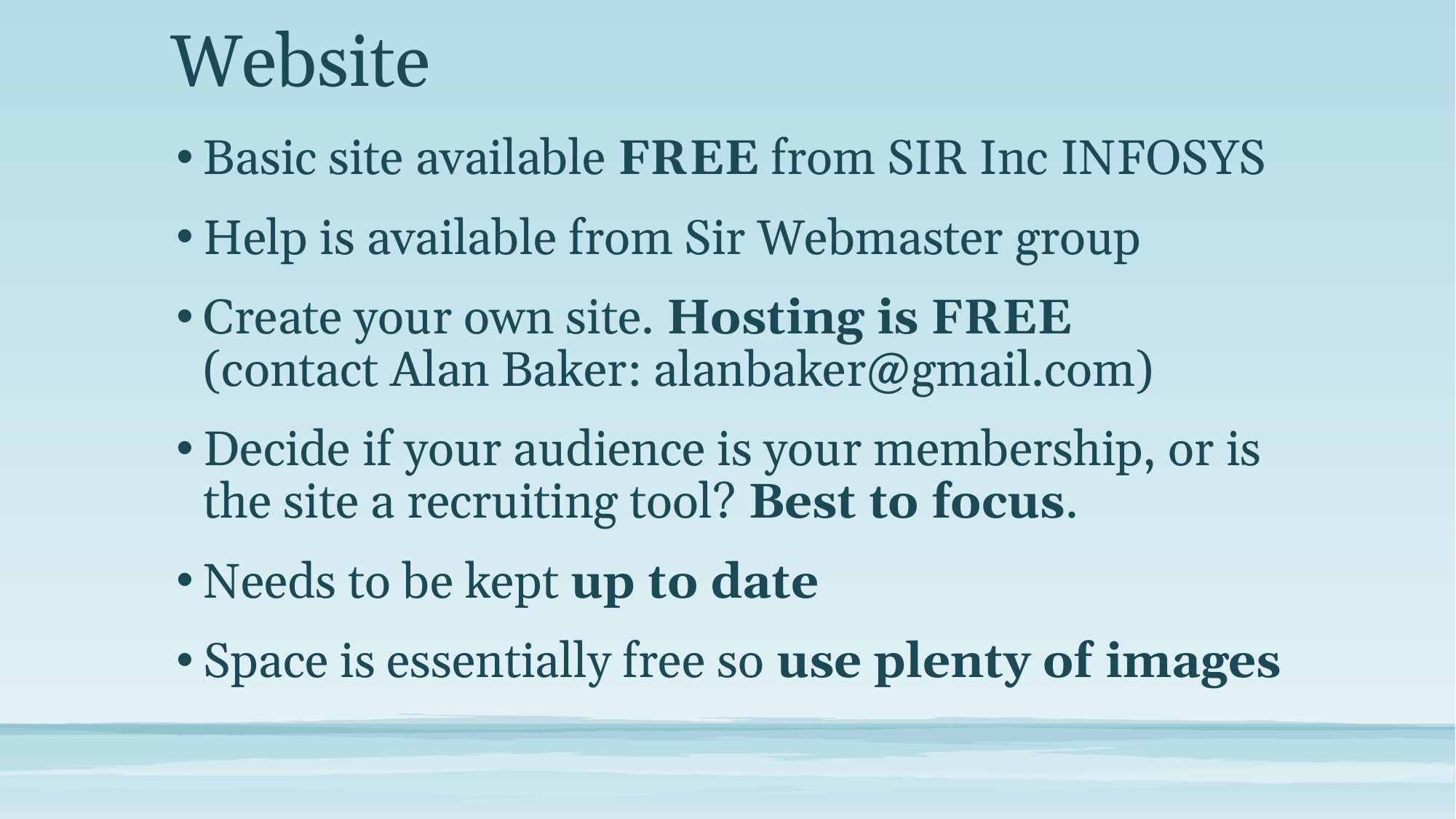

# Website
Basic site available FREE from SIR Inc INFOSYS
Help is available from Sir Webmaster group
Create your own site. Hosting is FREE
(contact Alan Baker: alanbaker@gmail.com)
Decide if your audience is your membership, or is the site a recruiting tool? Best to focus.
Needs to be kept up to date
Space is essentially free so use plenty of images